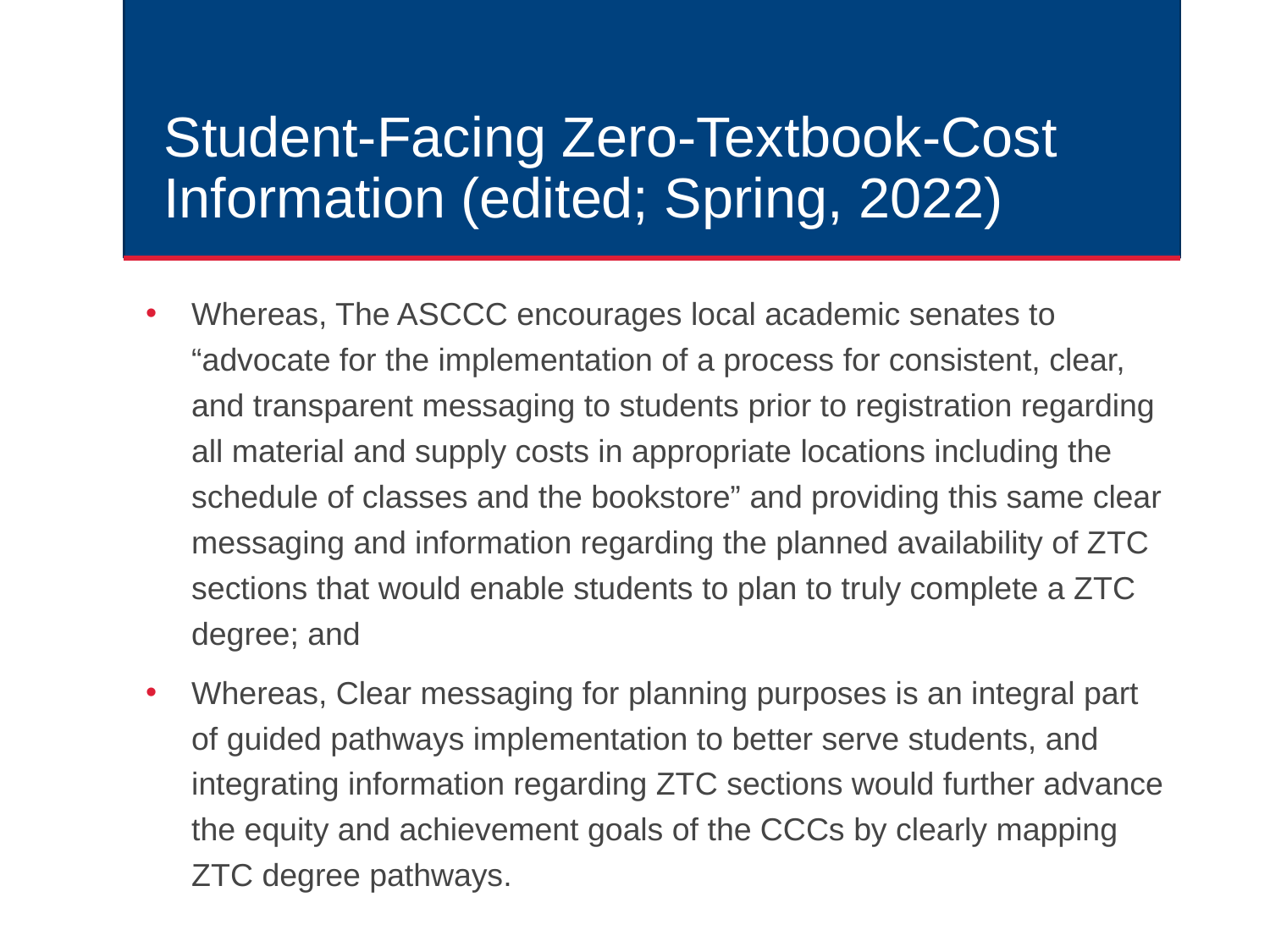

# Student-Facing Zero-Textbook-Cost Information (edited; Spring, 2022)
Whereas, The ASCCC encourages local academic senates to “advocate for the implementation of a process for consistent, clear, and transparent messaging to students prior to registration regarding all material and supply costs in appropriate locations including the schedule of classes and the bookstore” and providing this same clear messaging and information regarding the planned availability of ZTC sections that would enable students to plan to truly complete a ZTC degree; and
Whereas, Clear messaging for planning purposes is an integral part of guided pathways implementation to better serve students, and integrating information regarding ZTC sections would further advance the equity and achievement goals of the CCCs by clearly mapping ZTC degree pathways.